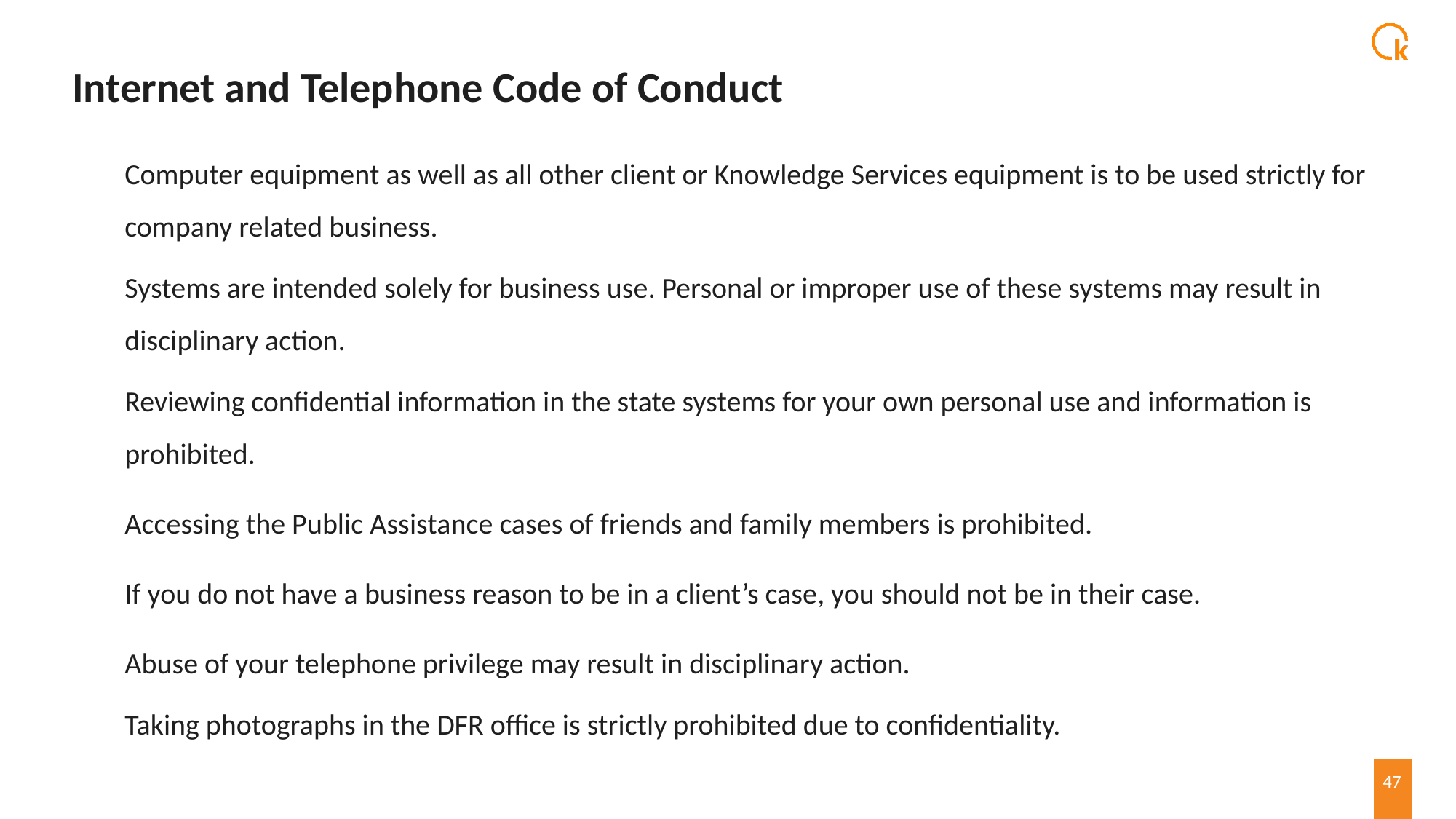

# Internet and Telephone Code of Conduct
Computer equipment as well as all other client or Knowledge Services equipment is to be used strictly for company related business.
Systems are intended solely for business use. Personal or improper use of these systems may result in disciplinary action.
Reviewing confidential information in the state systems for your own personal use and information is prohibited.
Accessing the Public Assistance cases of friends and family members is prohibited.
If you do not have a business reason to be in a client’s case, you should not be in their case.
Abuse of your telephone privilege may result in disciplinary action.
Taking photographs in the DFR office is strictly prohibited due to confidentiality.

47